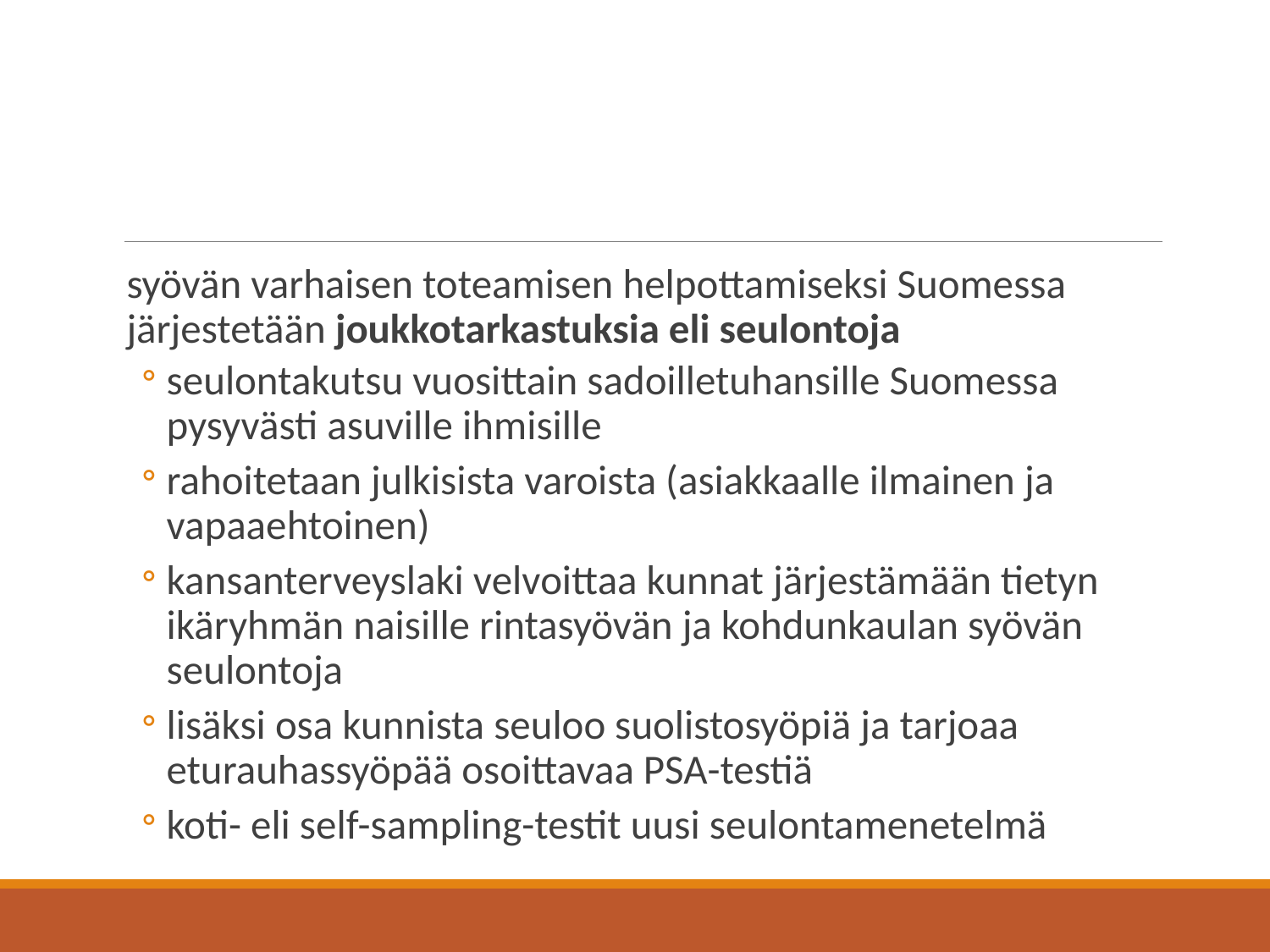

#
syövän varhaisen toteamisen helpottamiseksi Suomessa järjestetään joukkotarkastuksia eli seulontoja
seulontakutsu vuosittain sadoilletuhansille Suomessa pysyvästi asuville ihmisille
rahoitetaan julkisista varoista (asiakkaalle ilmainen ja vapaaehtoinen)
kansanterveyslaki velvoittaa kunnat järjestämään tietyn ikäryhmän naisille rintasyövän ja kohdunkaulan syövän seulontoja
lisäksi osa kunnista seuloo suolistosyöpiä ja tarjoaa eturauhassyöpää osoittavaa PSA-testiä
koti- eli self-sampling-testit uusi seulontamenetelmä